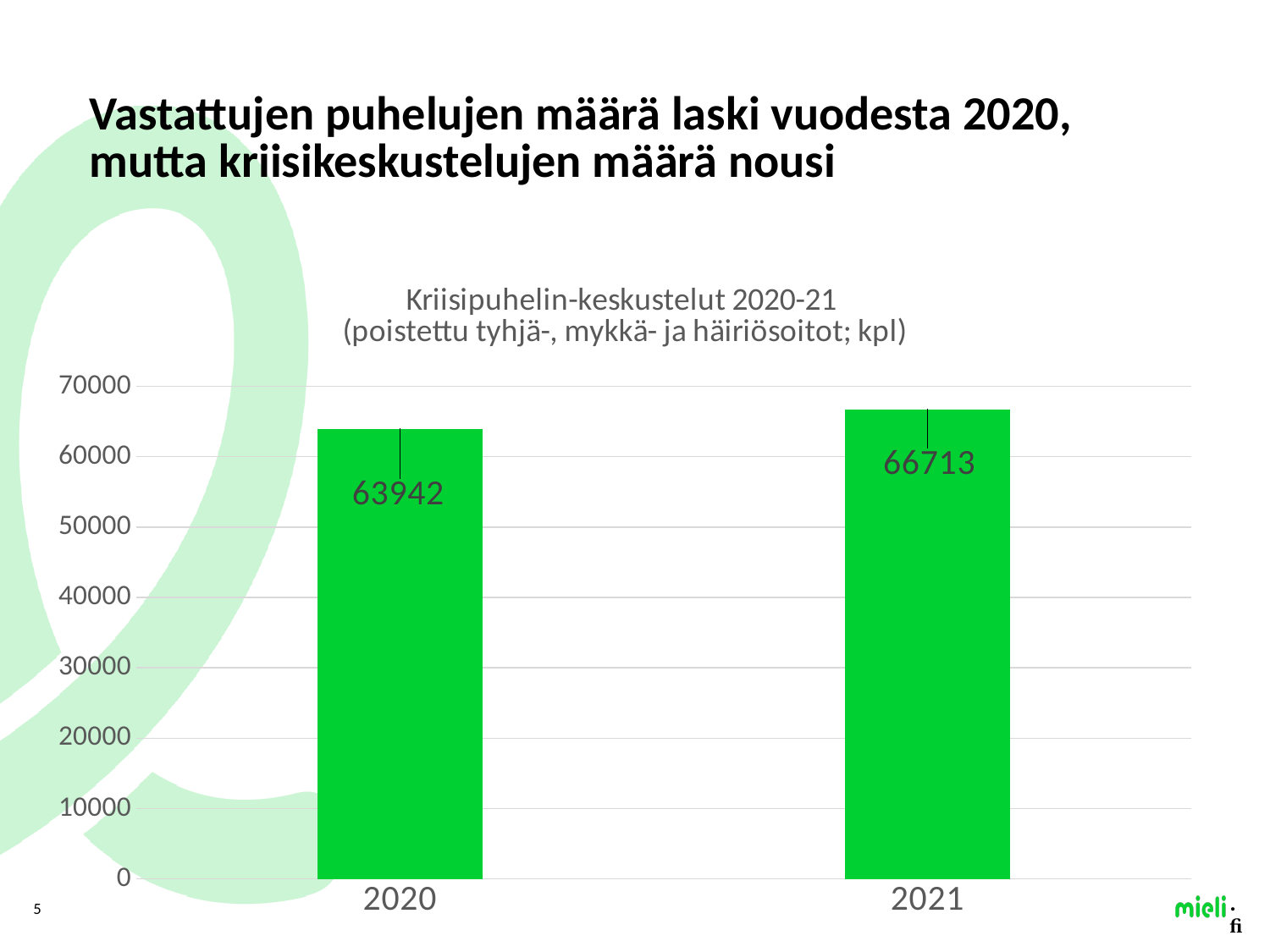

# Vastattujen puhelujen määrä laski vuodesta 2020, mutta kriisikeskustelujen määrä nousi

### Chart: Kriisipuhelin-keskustelut 2020-21 (poistettu tyhjä-, mykkä- ja häiriösoitot; kpl)

| Category | Kriisipuhelin-keskustelut 2020-21 (poistettu tyhjä-, mykkä- ja häiriösoitot; kpl) |
|---|---|
| 2020 | 63942.0 |
| 2021 | 66713.0 |
5